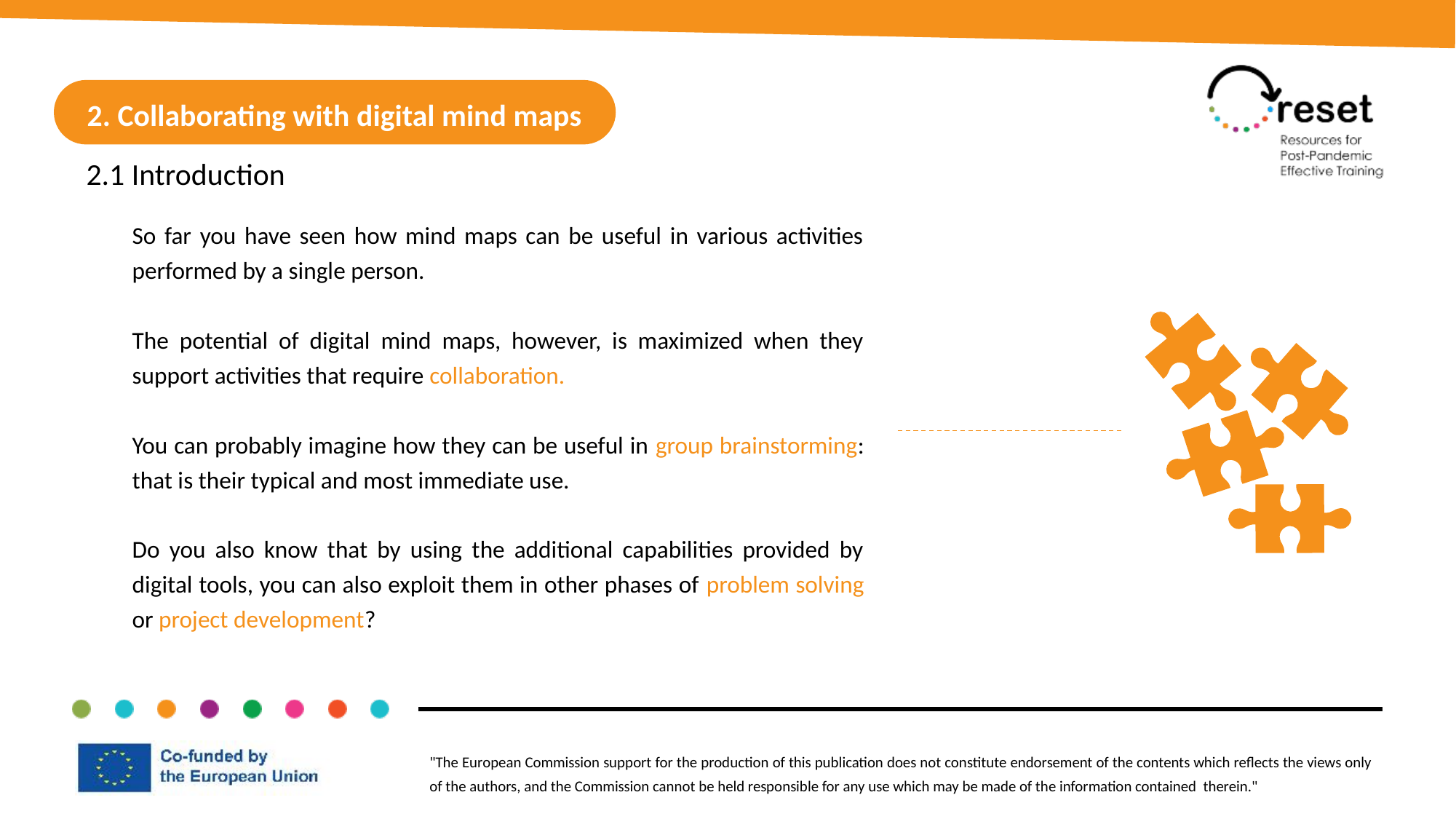

2. Collaborating with digital mind maps
2.1 Introduction
So far you have seen how mind maps can be useful in various activities performed by a single person.

The potential of digital mind maps, however, is maximized when they support activities that require collaboration.

You can probably imagine how they can be useful in group brainstorming: that is their typical and most immediate use.

Do you also know that by using the additional capabilities provided by digital tools, you can also exploit them in other phases of problem solving or project development?